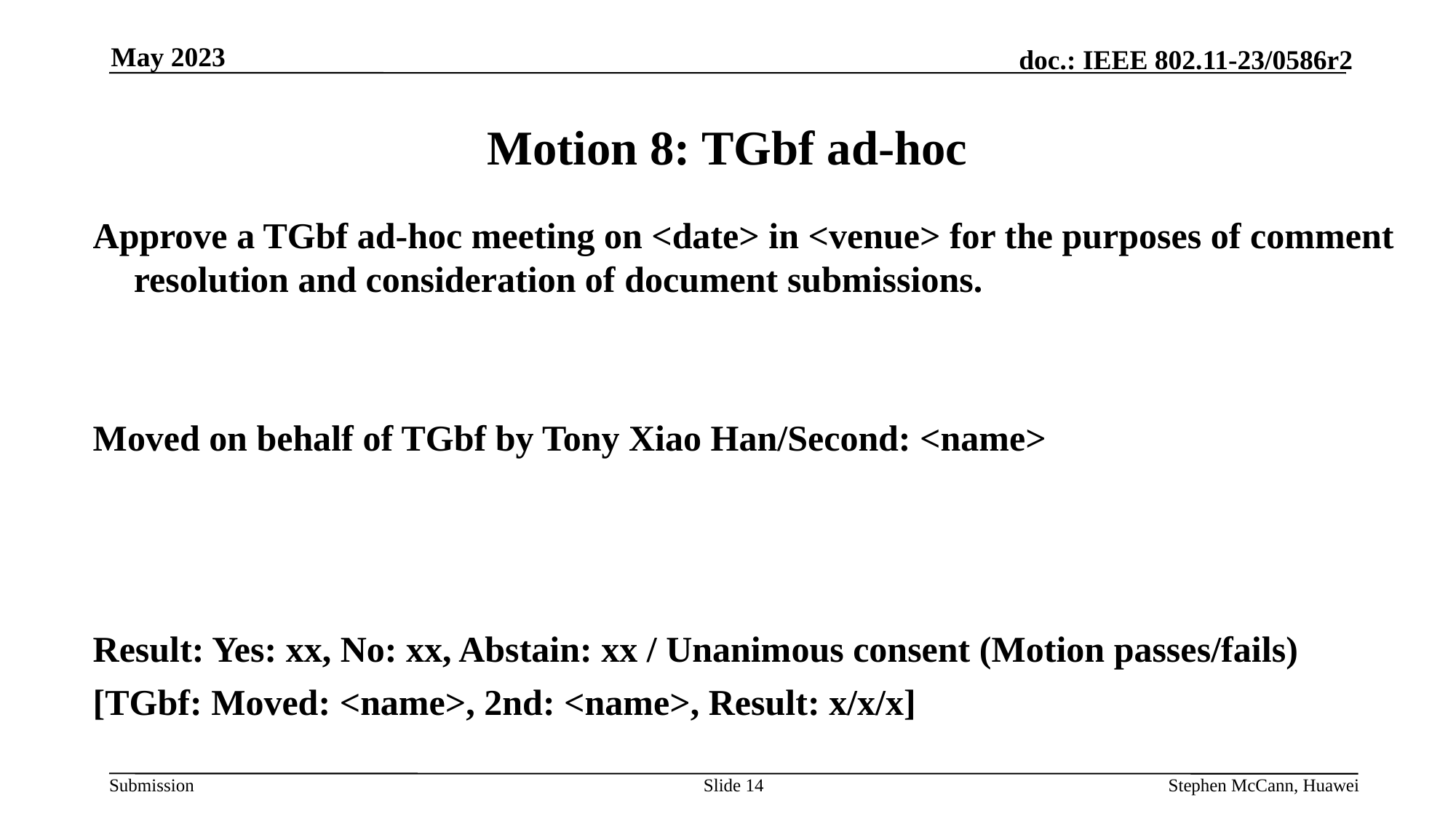

May 2023
# Motion 8: TGbf ad-hoc
Approve a TGbf ad-hoc meeting on <date> in <venue> for the purposes of comment resolution and consideration of document submissions.

Moved on behalf of TGbf by Tony Xiao Han/Second: <name>

Result: Yes: xx, No: xx, Abstain: xx / Unanimous consent (Motion passes/fails)
[TGbf: Moved: <name>, 2nd: <name>, Result: x/x/x]
Slide 14
Stephen McCann, Huawei